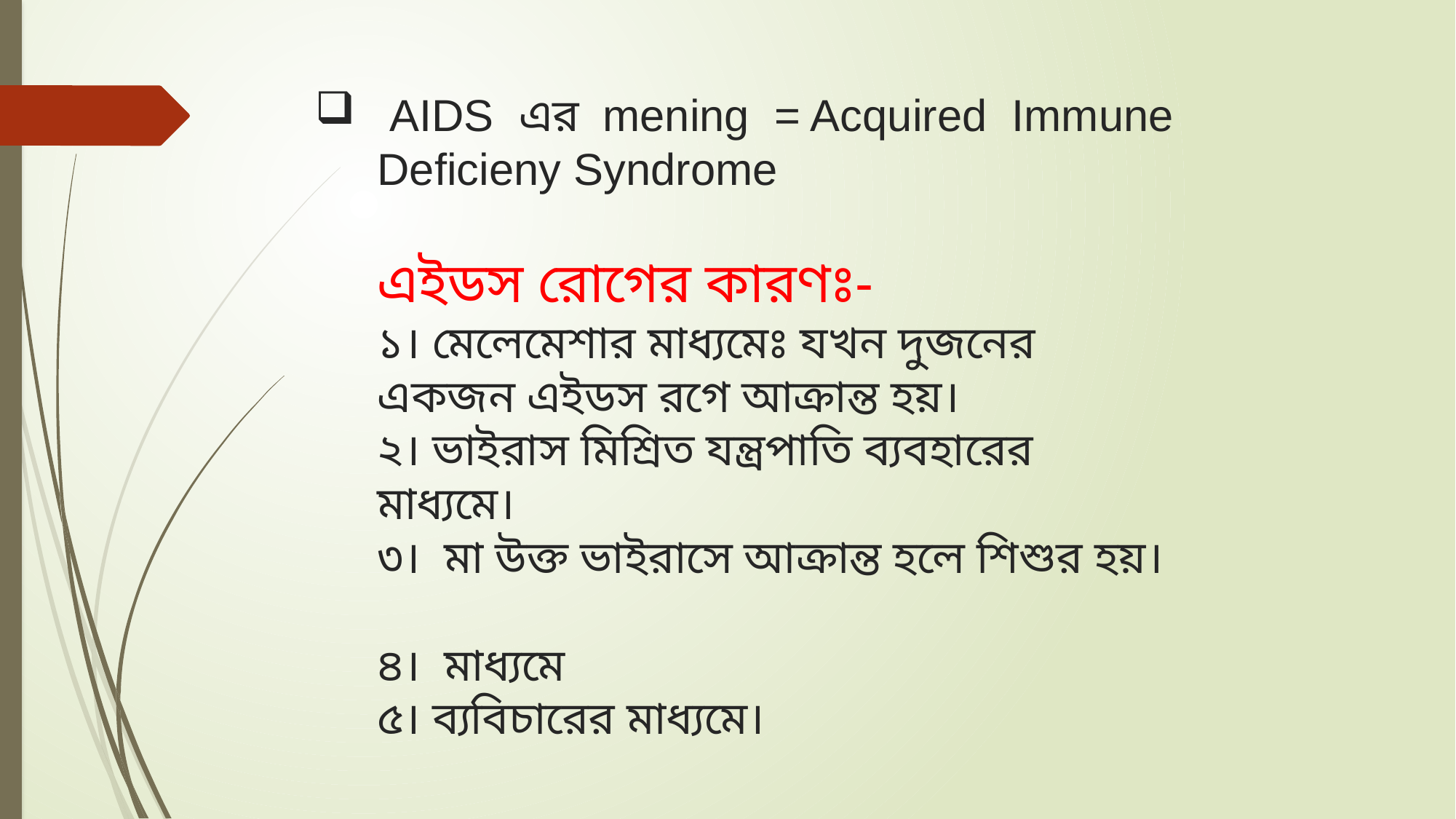

# AIDS  এর  mening  = Acquired  Immune Deficieny Syndrome এইডস রোগের কারণঃ- ১। মেলেমেশার মাধ্যমেঃ যখন দুজনের একজন এইডস রগে আক্রান্ত হয়। ২। ভাইরাস মিশ্রিত যন্ত্রপাতি ব্যবহারের মাধ্যমে। ৩।  মা উক্ত ভাইরাসে আক্রান্ত হলে শিশুর হয়। ৪।  মাধ্যমে ৫। ব্যবিচারের মাধ্যমে।